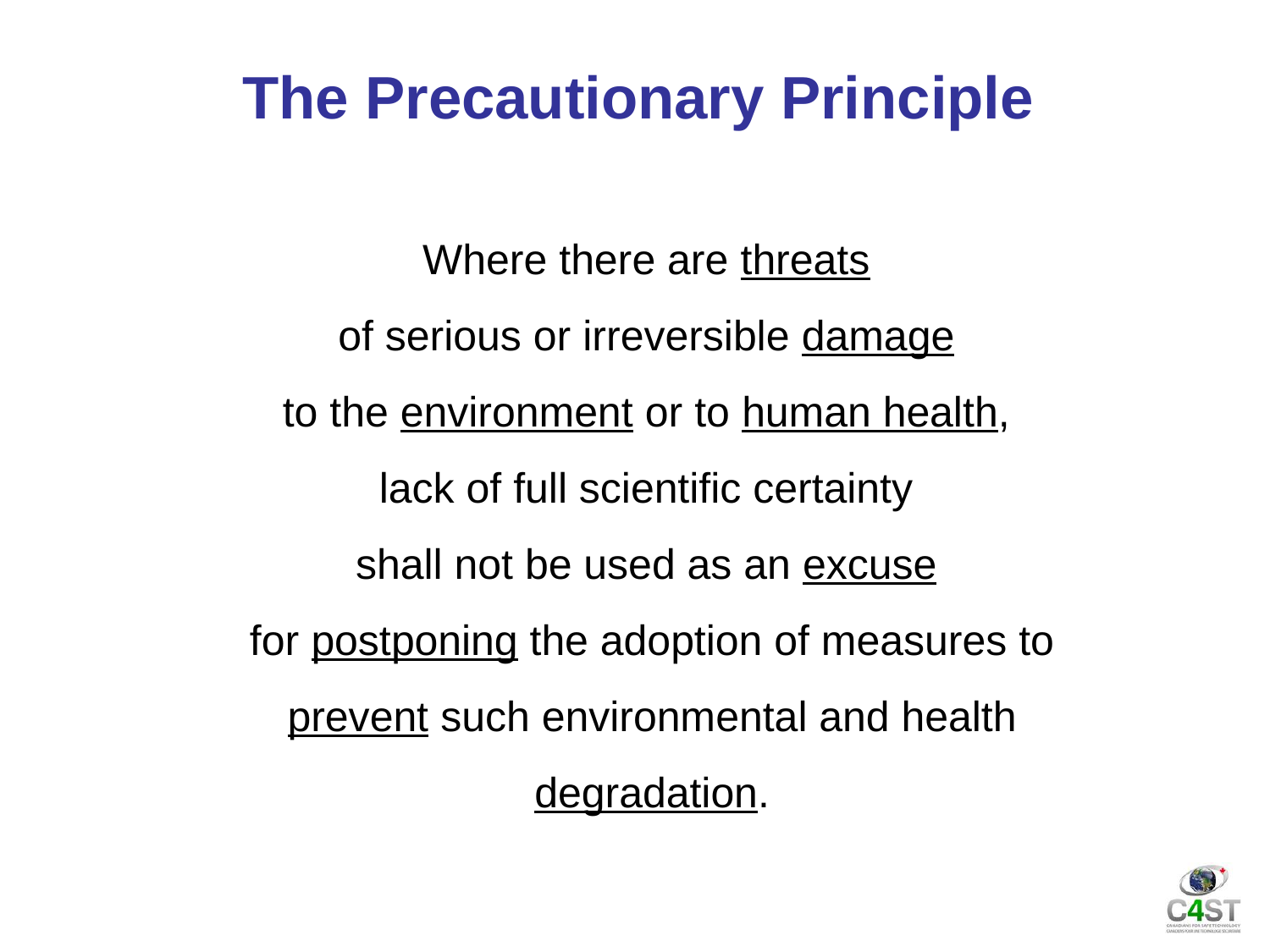

# The Precautionary Principle
Where there are threats
of serious or irreversible damage
to the environment or to human health,
lack of full scientific certainty
shall not be used as an excuse
for postponing the adoption of measures to prevent such environmental and health degradation.